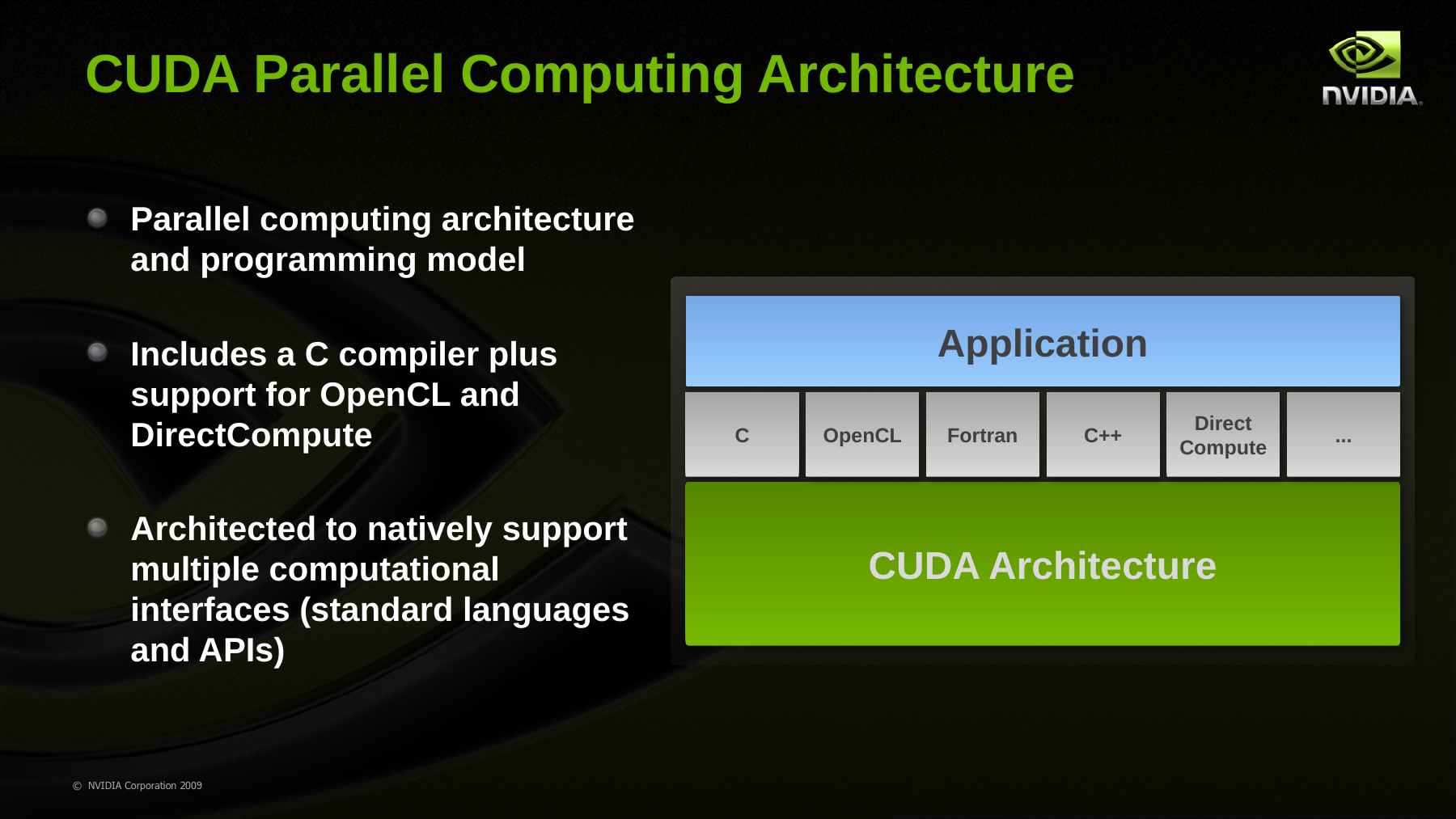

# CUDA Parallel Computing Architecture
Parallel computing architecture and programming model

Includes a C compiler plus support for OpenCL and DirectCompute

Architected to natively support  multiple computational interfaces (standard languages and APIs)

Application
C
OpenCL
Fortran
C++
Direct
Compute
...
CUDA Architecture